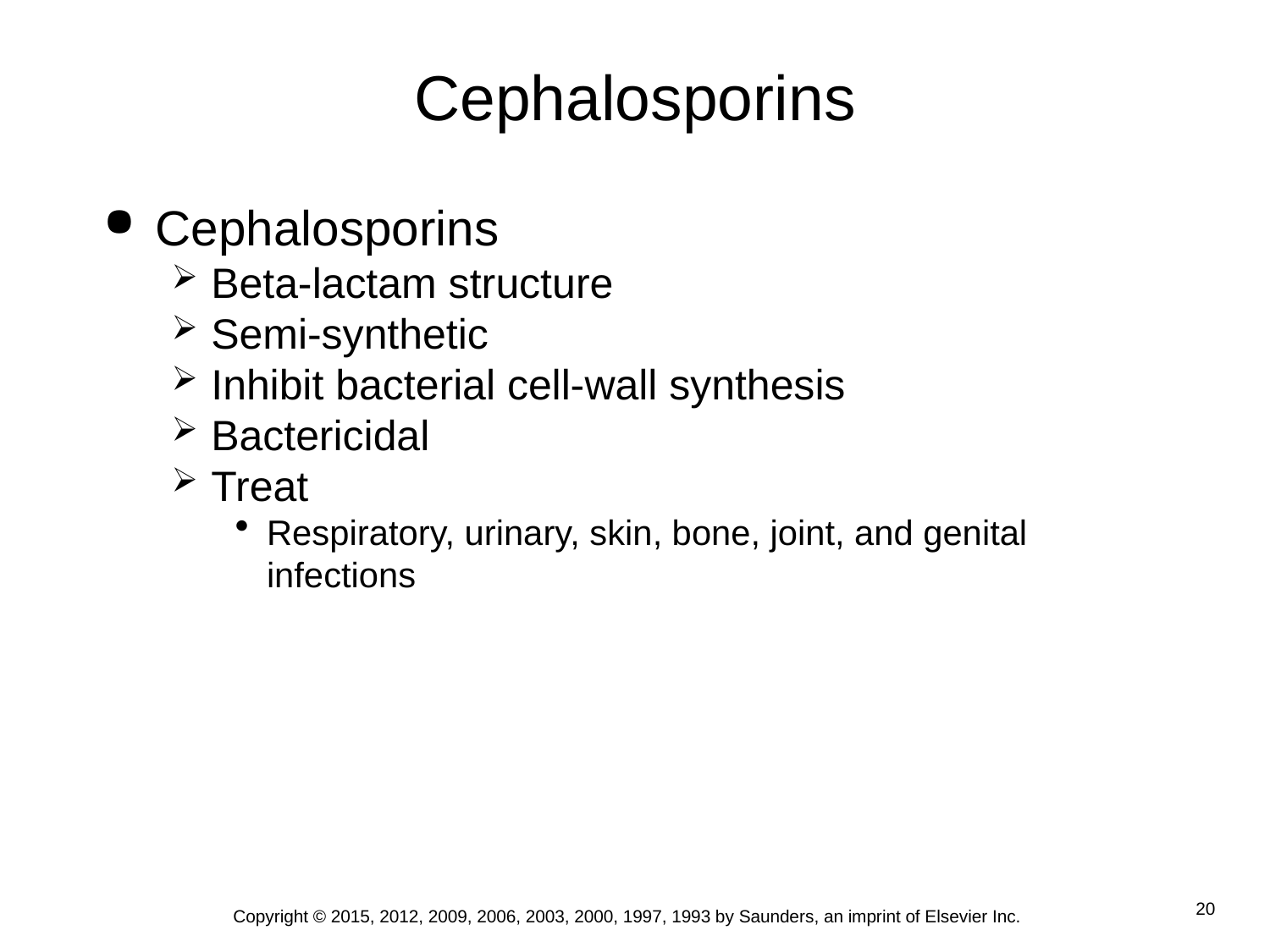

# Cephalosporins
Cephalosporins
Beta-lactam structure
Semi-synthetic
Inhibit bacterial cell-wall synthesis
Bactericidal
Treat
Respiratory, urinary, skin, bone, joint, and genital infections
Copyright © 2015, 2012, 2009, 2006, 2003, 2000, 1997, 1993 by Saunders, an imprint of Elsevier Inc.